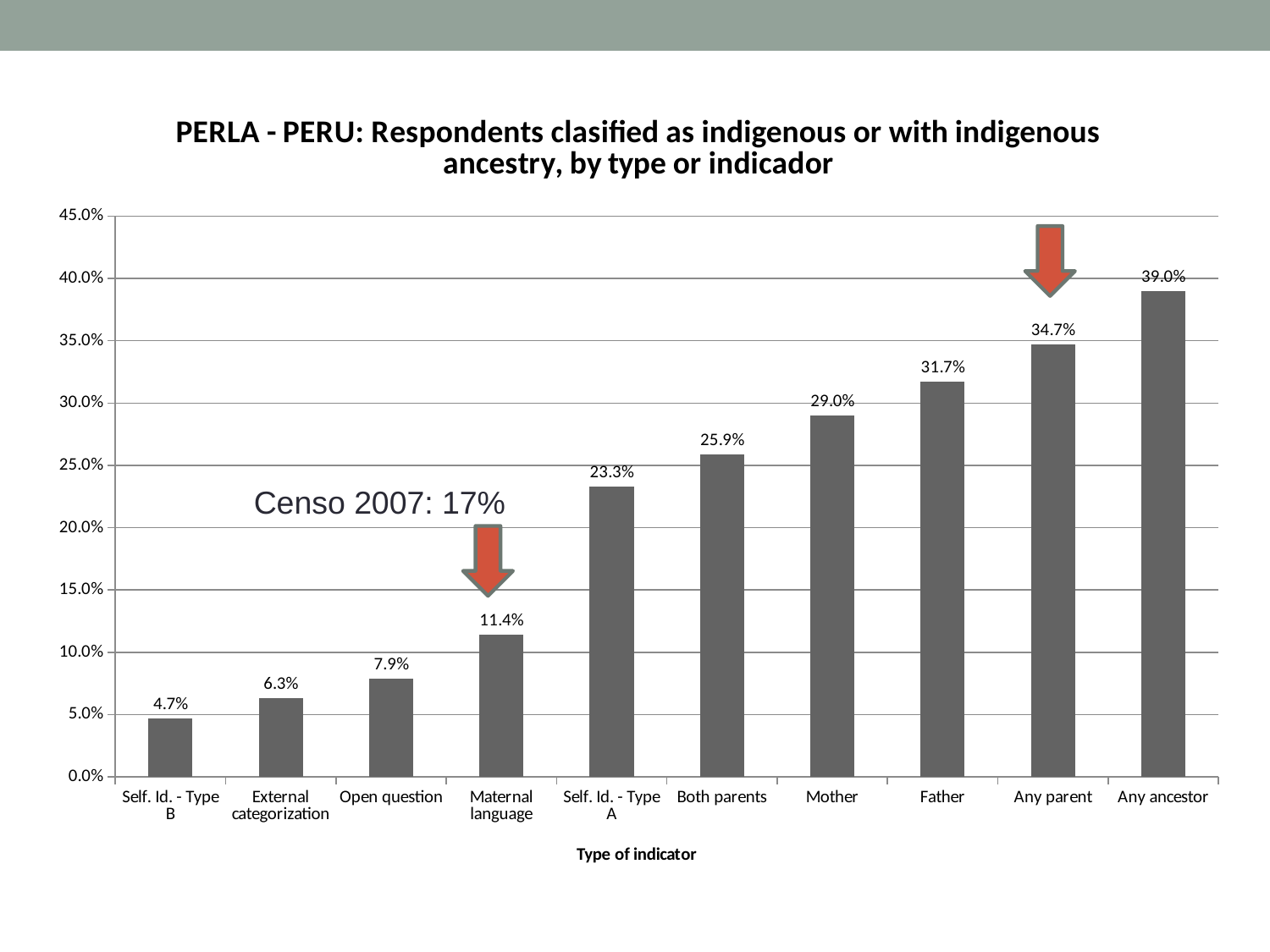

### Chart: PERLA - PERU: Respondents clasified as indigenous or with indigenous ancestry, by type or indicador

| Category |  |
|---|---|
| Self. Id. - Type B | 0.047 |
| External categorization | 0.063 |
| Open question | 0.079 |
| Maternal language | 0.114 |
| Self. Id. - Type A | 0.233 |
| Both parents | 0.259 |
| Mother | 0.29 |
| Father | 0.317 |
| Any parent | 0.347 |
| Any ancestor | 0.39 |
Censo 2007: 17%